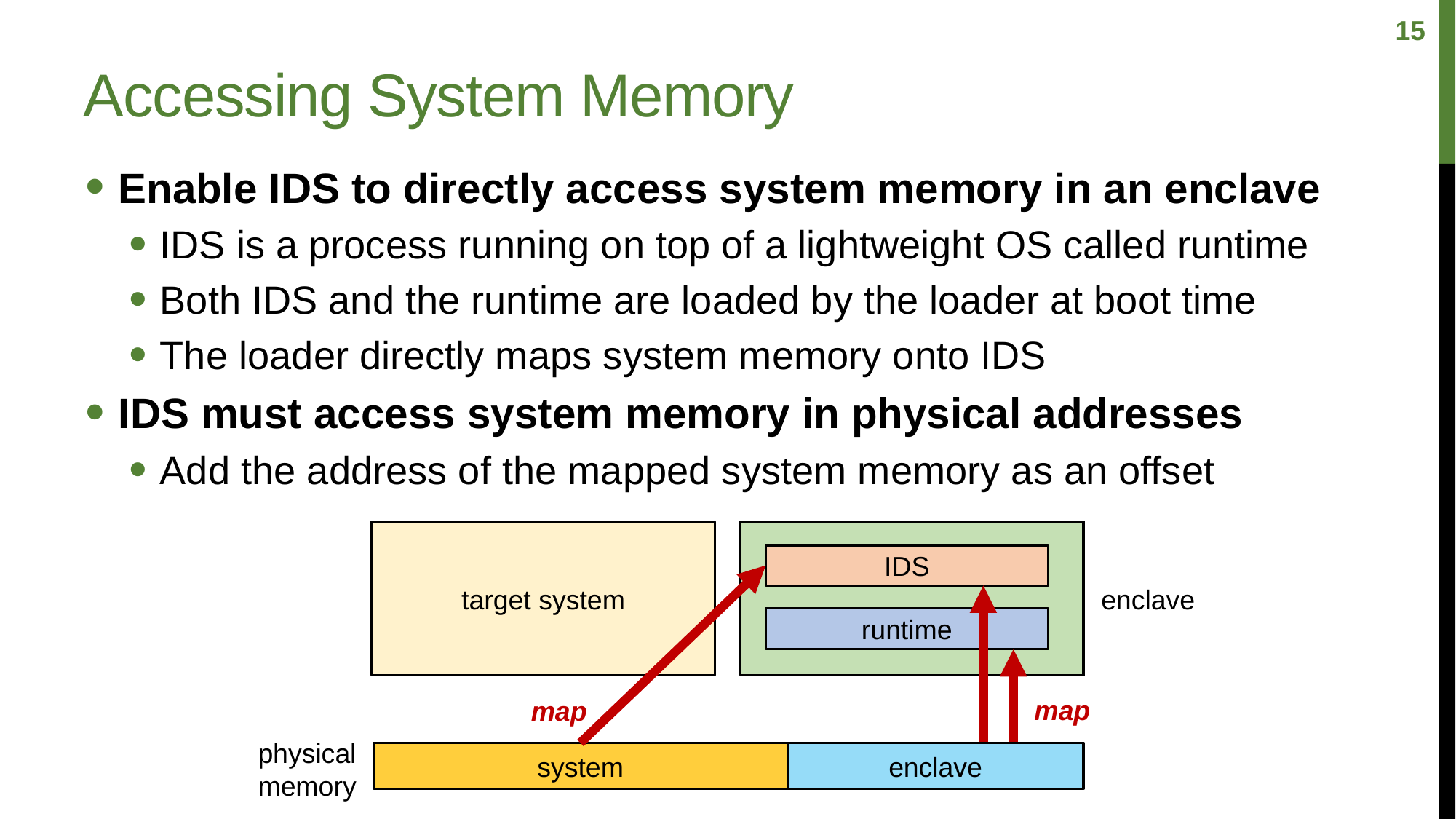

15
# Accessing System Memory
Enable IDS to directly access system memory in an enclave
IDS is a process running on top of a lightweight OS called runtime
Both IDS and the runtime are loaded by the loader at boot time
The loader directly maps system memory onto IDS
IDS must access system memory in physical addresses
Add the address of the mapped system memory as an offset
target system

IDS
enclave
runtime
map
map
physical
memory
enclave
system